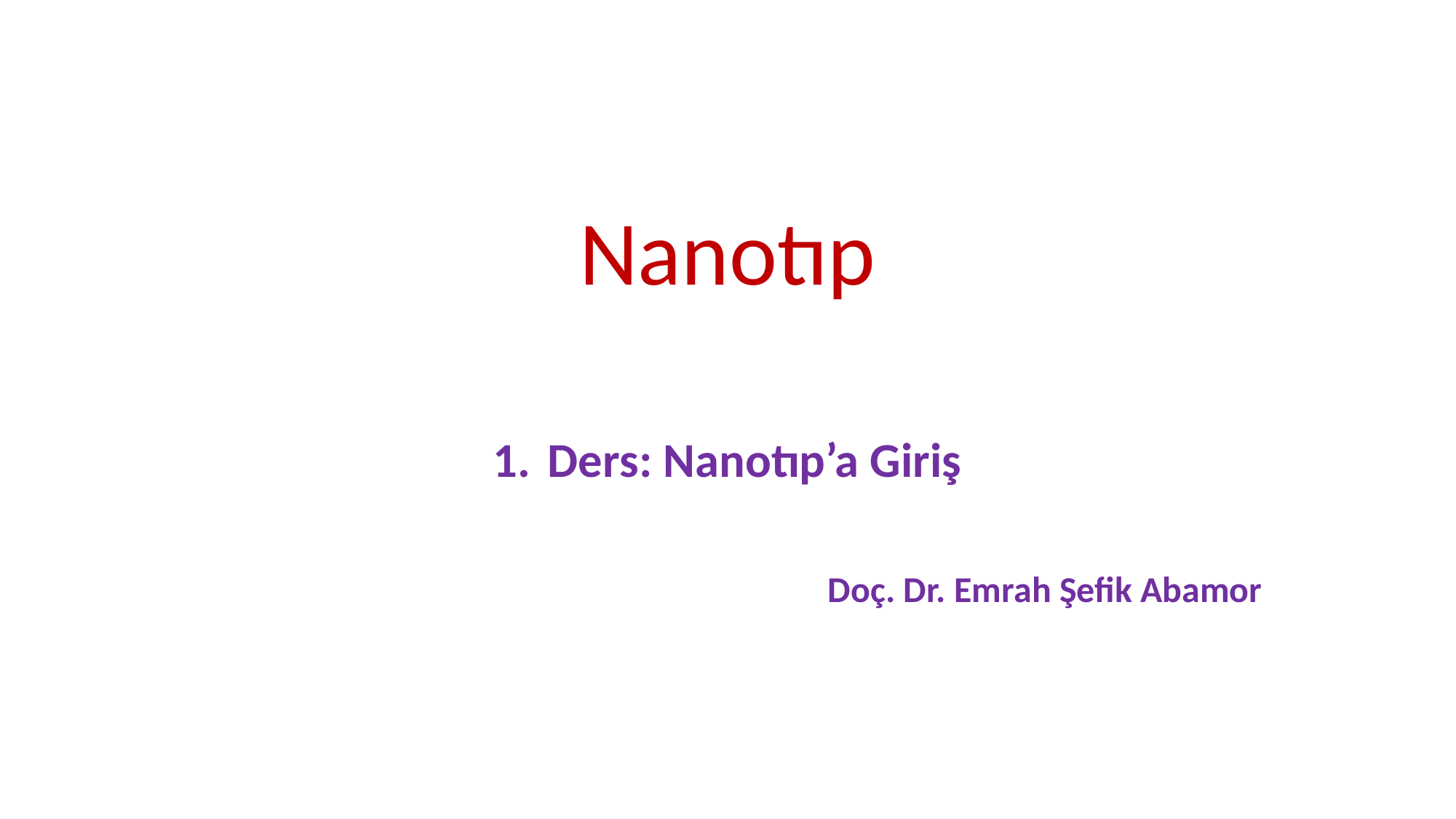

# Nanotıp
Ders: Nanotıp’a Giriş

Doç. Dr. Emrah Şefik Abamor